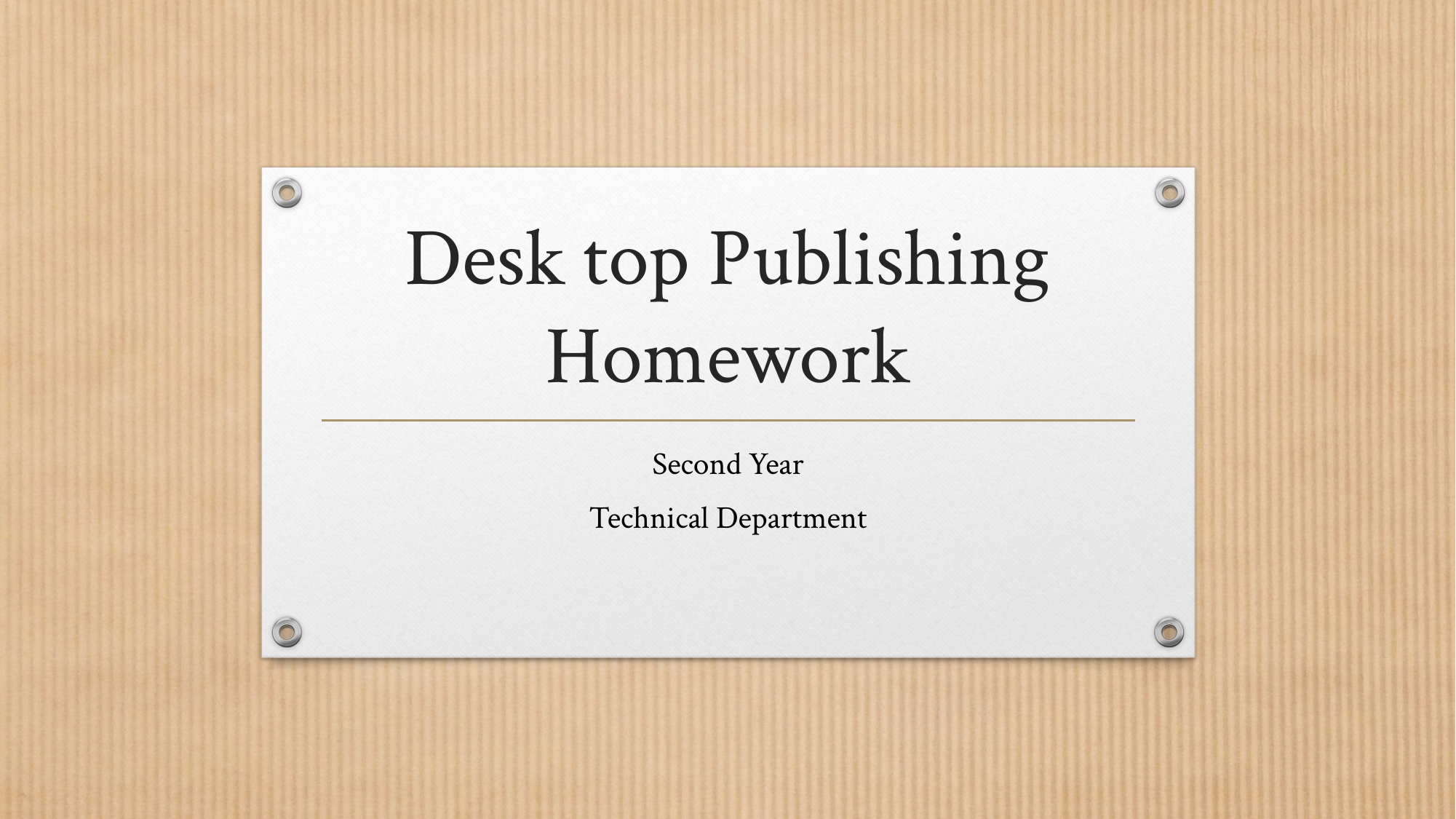

# Desk top Publishing Homework
Second Year
Technical Department